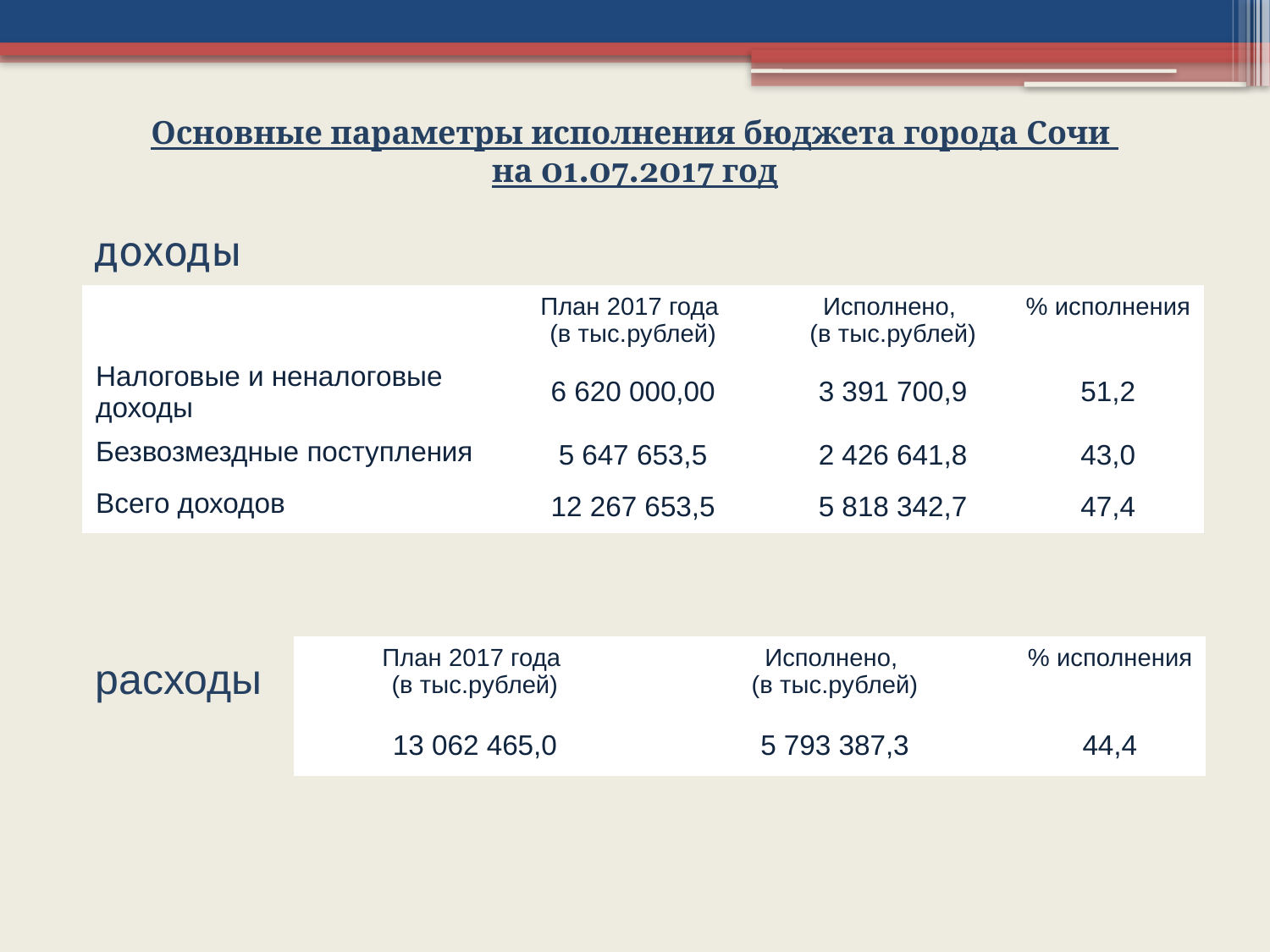

Основные параметры исполнения бюджета города Сочи
на 01.07.2017 год
доходы
|  | План 2017 года (в тыс.рублей) | Исполнено, (в тыс.рублей) | % исполнения |
| --- | --- | --- | --- |
| Налоговые и неналоговые доходы | 6 620 000,00 | 3 391 700,9 | 51,2 |
| Безвозмездные поступления | 5 647 653,5 | 2 426 641,8 | 43,0 |
| Всего доходов | 12 267 653,5 | 5 818 342,7 | 47,4 |
| План 2017 года (в тыс.рублей) | Исполнено, (в тыс.рублей) | % исполнения |
| --- | --- | --- |
| 13 062 465,0 | 5 793 387,3 | 44,4 |
расходы